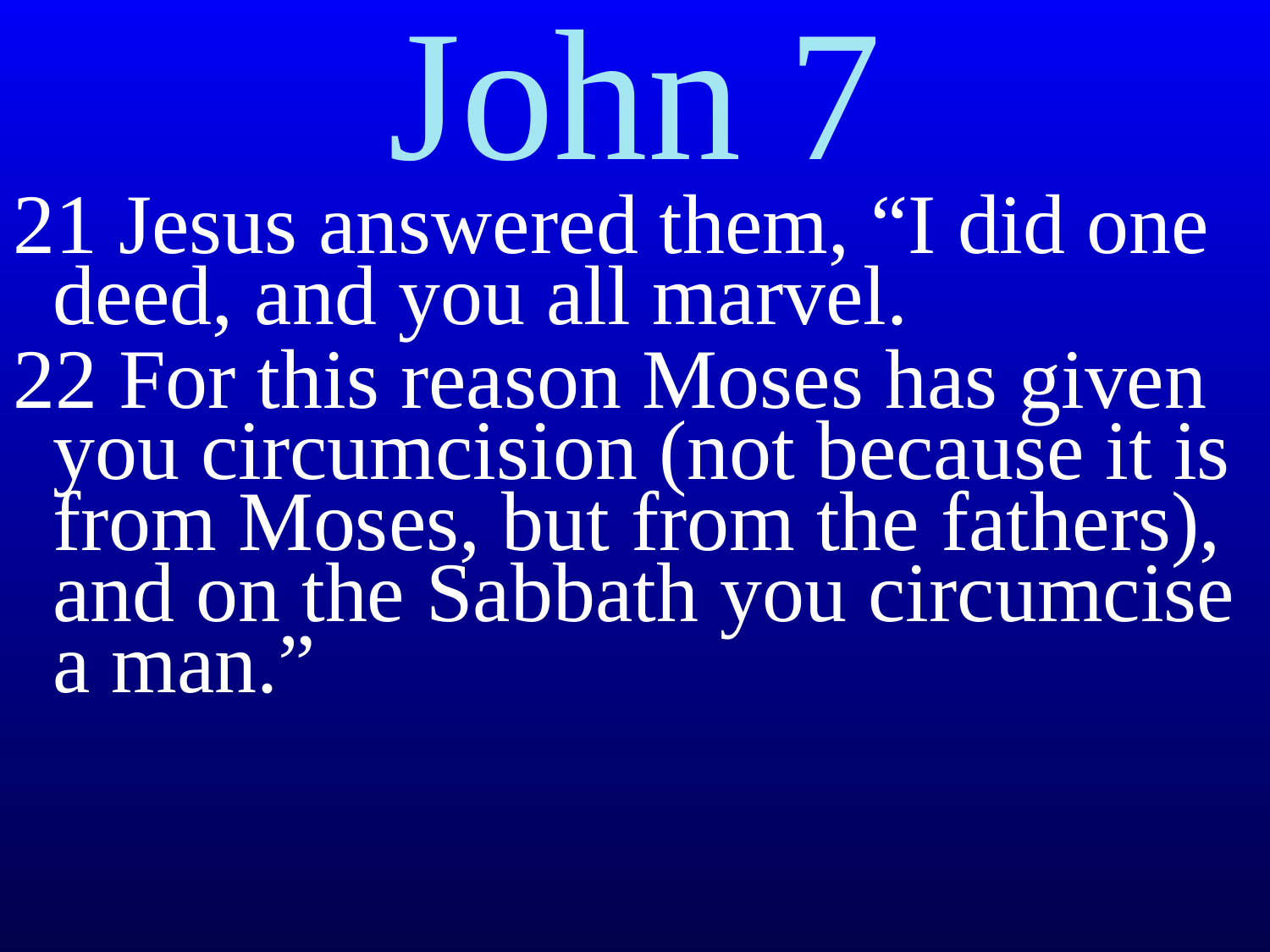

# John 7
21 Jesus answered them, “I did one deed, and you all marvel.
22 For this reason Moses has given you circumcision (not because it is from Moses, but from the fathers), and on the Sabbath you circumcise a man.”